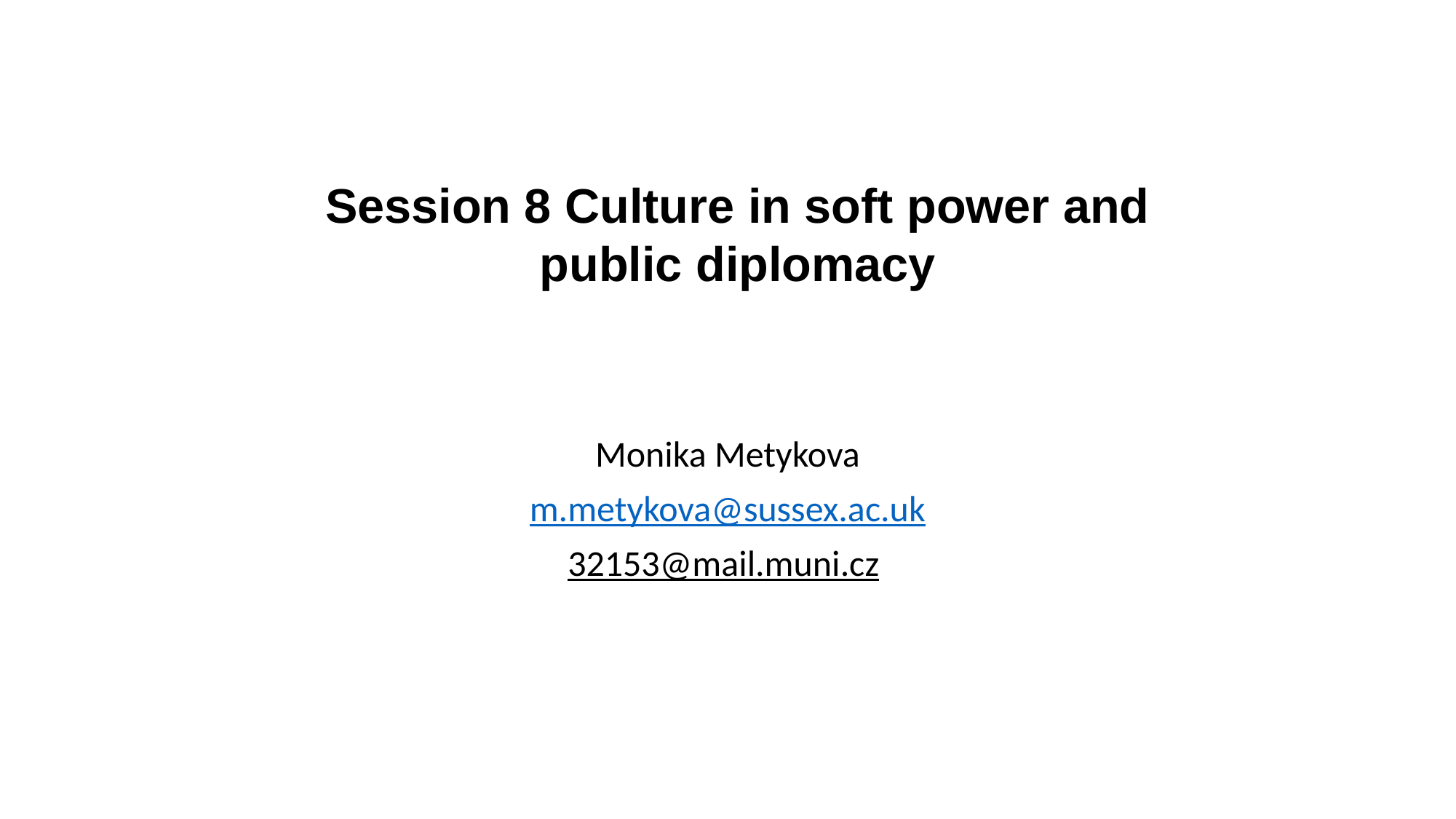

Session 8 Culture in soft power and public diplomacy
Monika Metykova
m.metykova@sussex.ac.uk
32153@mail.muni.cz